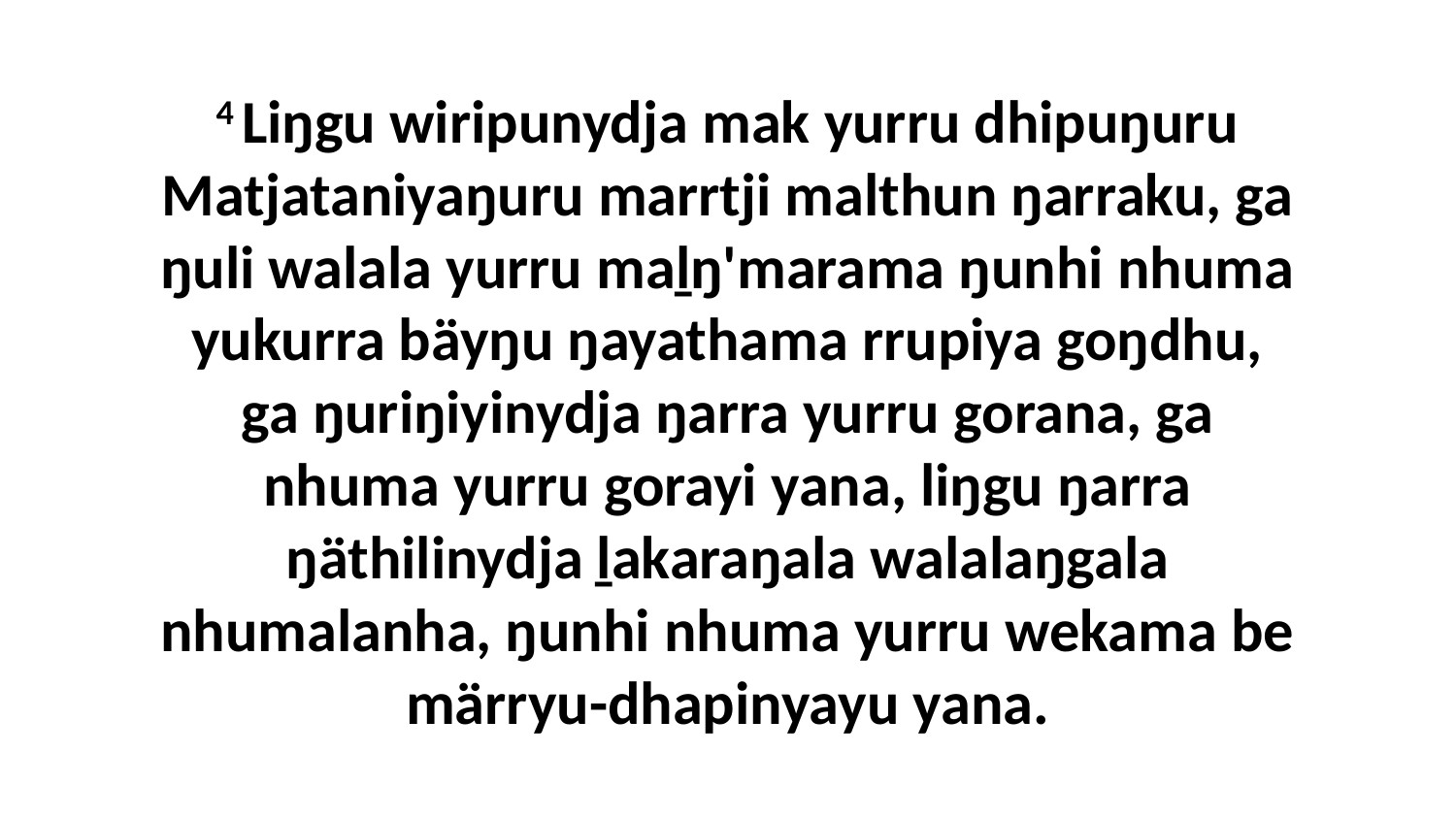

4 Liŋgu wiripunydja mak yurru dhipuŋuru Matjataniyaŋuru marrtji malthun ŋarraku, ga ŋuli walala yurru maḻŋ'marama ŋunhi nhuma yukurra bäyŋu ŋayathama rrupiya goŋdhu, ga ŋuriŋiyinydja ŋarra yurru gorana, ga nhuma yurru gorayi yana, liŋgu ŋarra ŋäthilinydja ḻakaraŋala walalaŋgala nhumalanha, ŋunhi nhuma yurru wekama be märryu-dhapinyayu yana.